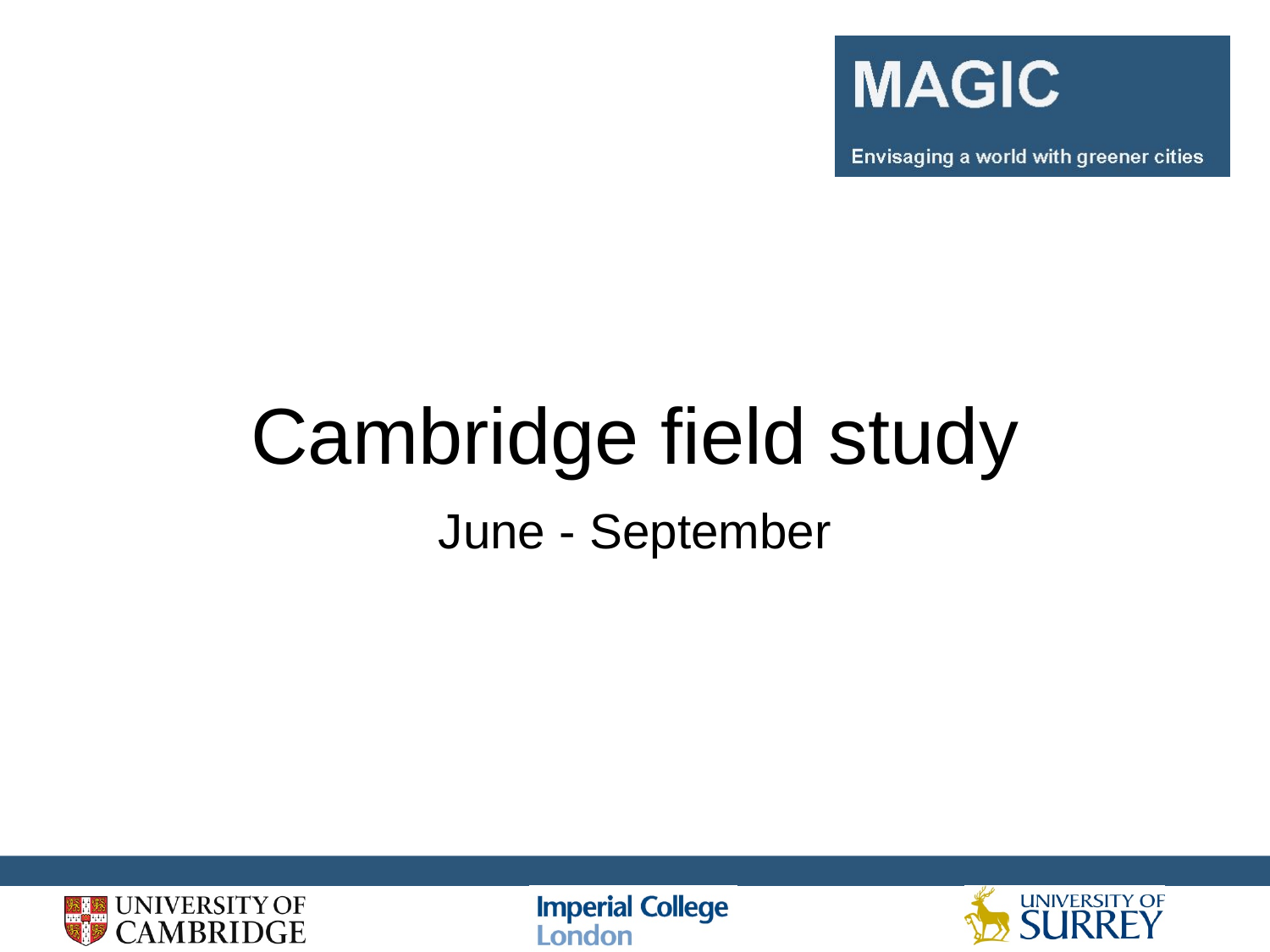

# Cambridge field study
June - September